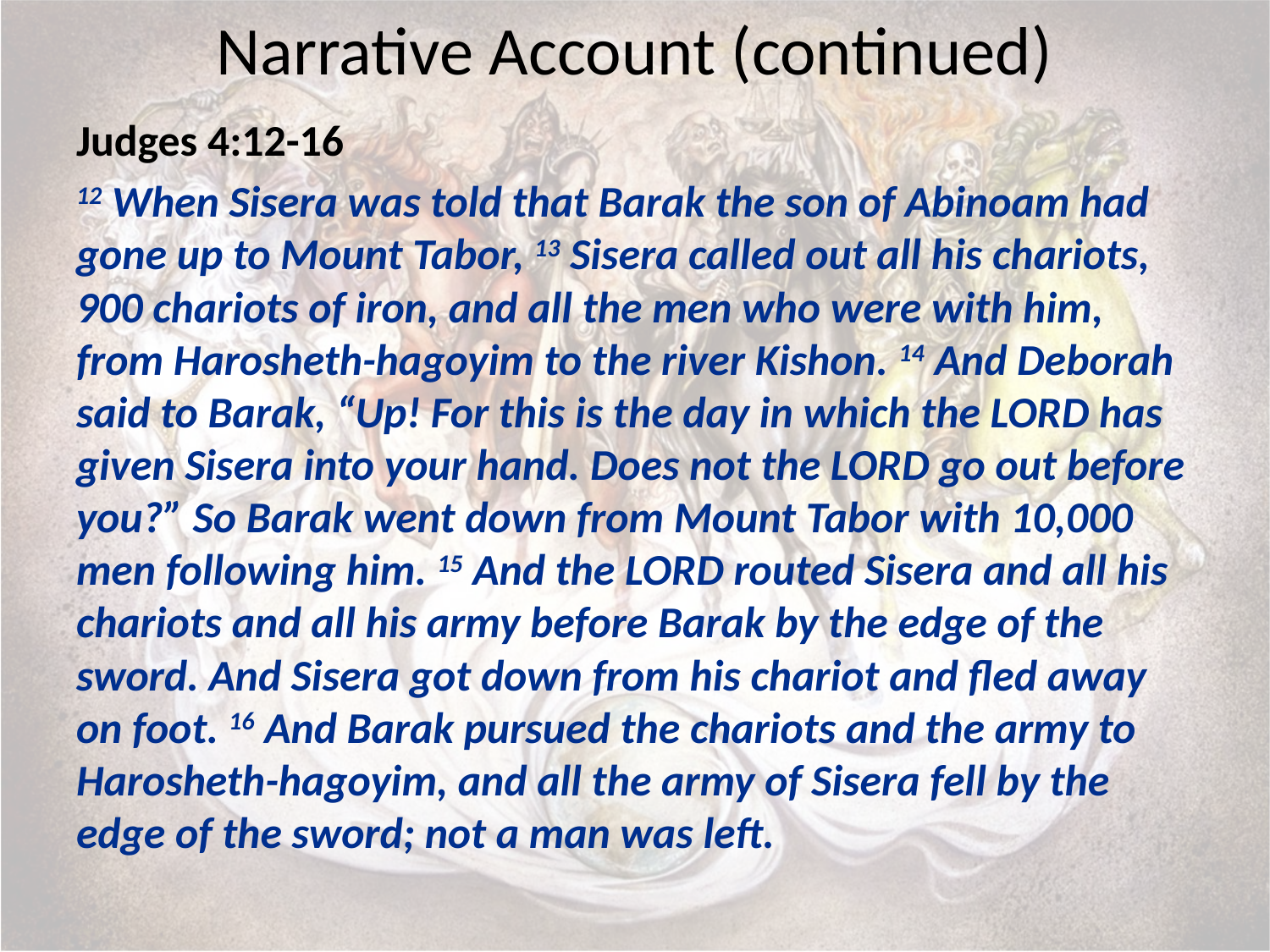

# Narrative Account (continued)
Judges 4:12-16
12 When Sisera was told that Barak the son of Abinoam had gone up to Mount Tabor, 13 Sisera called out all his chariots, 900 chariots of iron, and all the men who were with him, from Harosheth-hagoyim to the river Kishon. 14 And Deborah said to Barak, “Up! For this is the day in which the LORD has given Sisera into your hand. Does not the LORD go out before you?” So Barak went down from Mount Tabor with 10,000 men following him. 15 And the LORD routed Sisera and all his chariots and all his army before Barak by the edge of the sword. And Sisera got down from his chariot and fled away on foot. 16 And Barak pursued the chariots and the army to Harosheth-hagoyim, and all the army of Sisera fell by the edge of the sword; not a man was left.